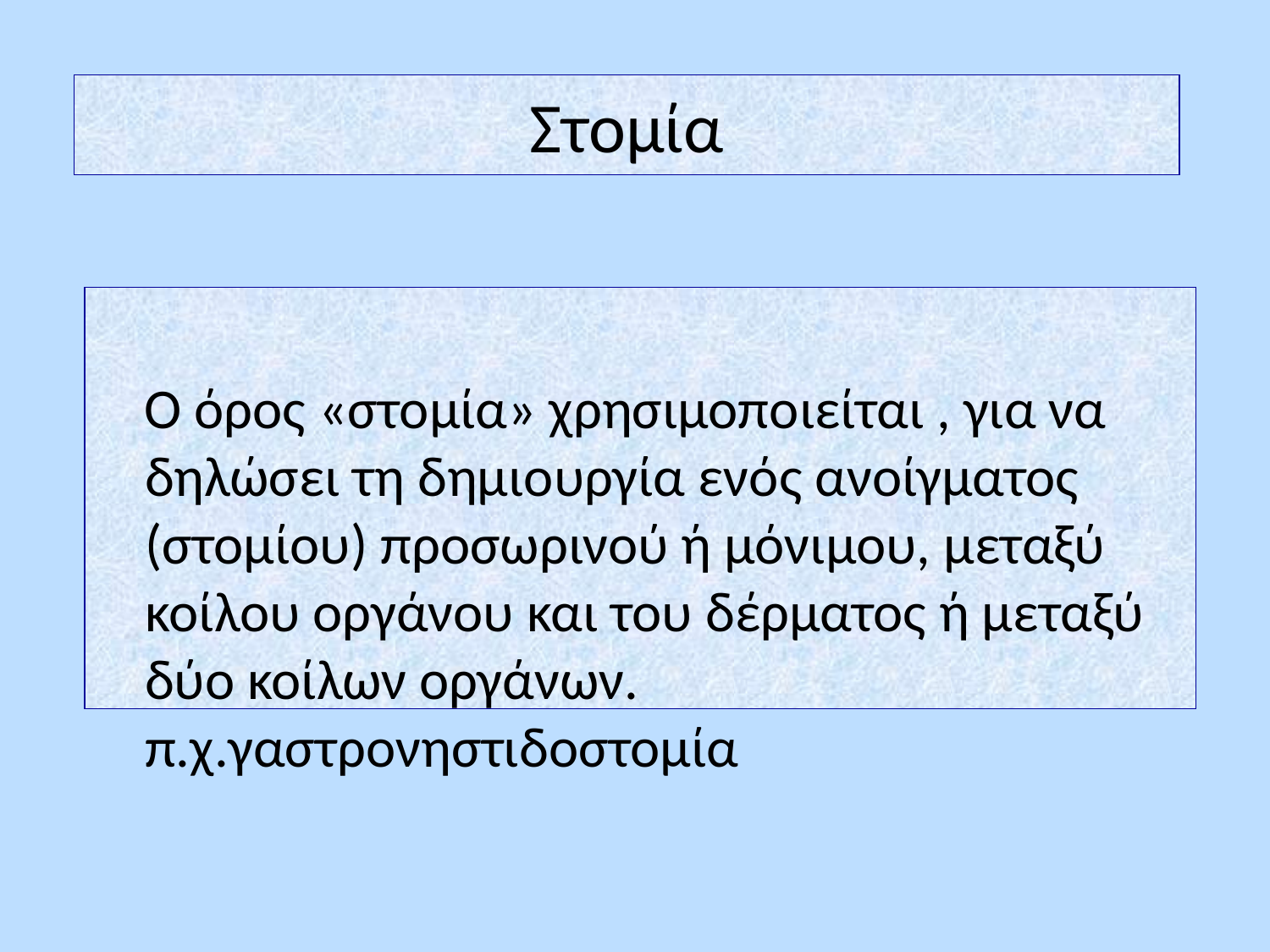

# Στομία

   Ο όρος «στομία» χρησιμοποιείται , για να δηλώσει τη δημιουργία ενός ανοίγματος (στομίου) προσωρινού ή μόνιμου, μεταξύ κοίλου οργάνου και του δέρματος ή μεταξύ δύο κοίλων οργάνων. π.χ.γαστρονηστιδοστομία